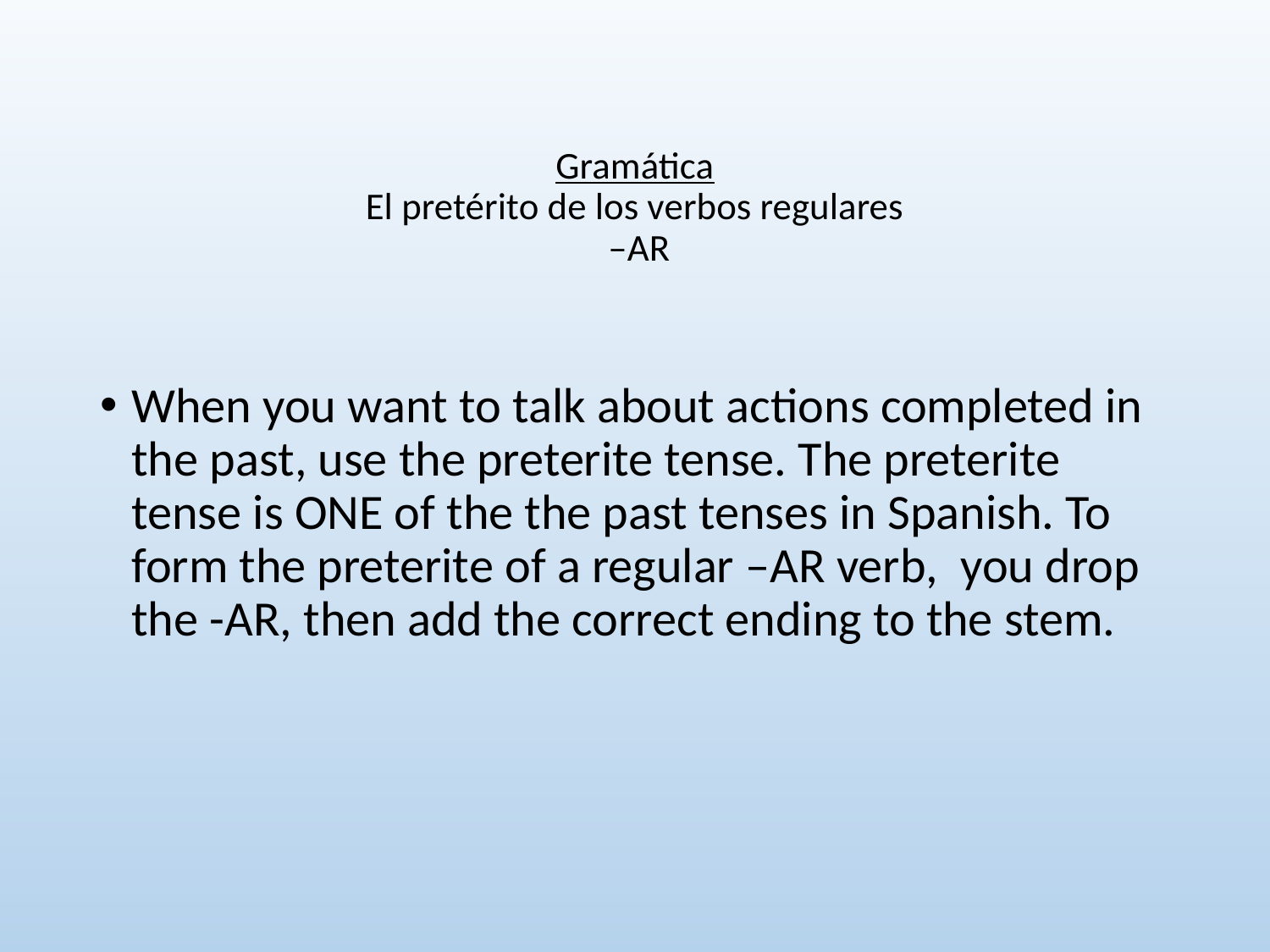

# Gramática El pretérito de los verbos regulares –AR

When you want to talk about actions completed in the past, use the preterite tense. The preterite tense is ONE of the the past tenses in Spanish. To form the preterite of a regular –AR verb,  you drop the -AR, then add the correct ending to the stem.